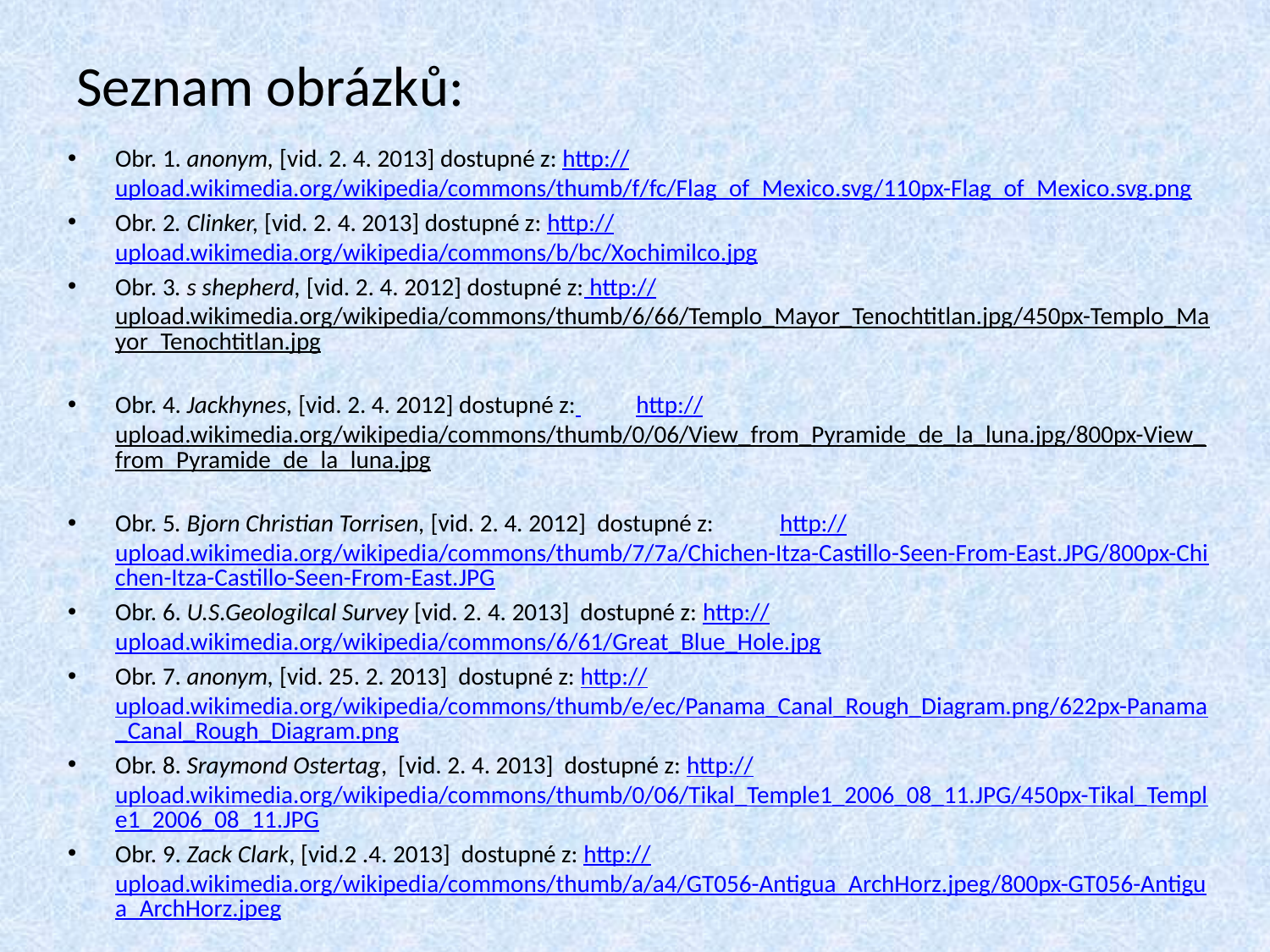

# Seznam obrázků:
Obr. 1. anonym, [vid. 2. 4. 2013] dostupné z: http://upload.wikimedia.org/wikipedia/commons/thumb/f/fc/Flag_of_Mexico.svg/110px-Flag_of_Mexico.svg.png
Obr. 2. Clinker, [vid. 2. 4. 2013] dostupné z: http://upload.wikimedia.org/wikipedia/commons/b/bc/Xochimilco.jpg
Obr. 3. s shepherd, [vid. 2. 4. 2012] dostupné z: http://upload.wikimedia.org/wikipedia/commons/thumb/6/66/Templo_Mayor_Tenochtitlan.jpg/450px-Templo_Mayor_Tenochtitlan.jpg
Obr. 4. Jackhynes, [vid. 2. 4. 2012] dostupné z:           http://upload.wikimedia.org/wikipedia/commons/thumb/0/06/View_from_Pyramide_de_la_luna.jpg/800px-View_from_Pyramide_de_la_luna.jpg
Obr. 5. Bjorn Christian Torrisen, [vid. 2. 4. 2012]  dostupné z:            http://upload.wikimedia.org/wikipedia/commons/thumb/7/7a/Chichen-Itza-Castillo-Seen-From-East.JPG/800px-Chichen-Itza-Castillo-Seen-From-East.JPG
Obr. 6. U.S.Geologilcal Survey [vid. 2. 4. 2013]  dostupné z: http://upload.wikimedia.org/wikipedia/commons/6/61/Great_Blue_Hole.jpg
Obr. 7. anonym, [vid. 25. 2. 2013]  dostupné z: http://upload.wikimedia.org/wikipedia/commons/thumb/e/ec/Panama_Canal_Rough_Diagram.png/622px-Panama_Canal_Rough_Diagram.png
Obr. 8. Sraymond Ostertag,  [vid. 2. 4. 2013]  dostupné z: http://upload.wikimedia.org/wikipedia/commons/thumb/0/06/Tikal_Temple1_2006_08_11.JPG/450px-Tikal_Temple1_2006_08_11.JPG
Obr. 9. Zack Clark, [vid.2 .4. 2013]  dostupné z: http://upload.wikimedia.org/wikipedia/commons/thumb/a/a4/GT056-Antigua_ArchHorz.jpeg/800px-GT056-Antigua_ArchHorz.jpeg